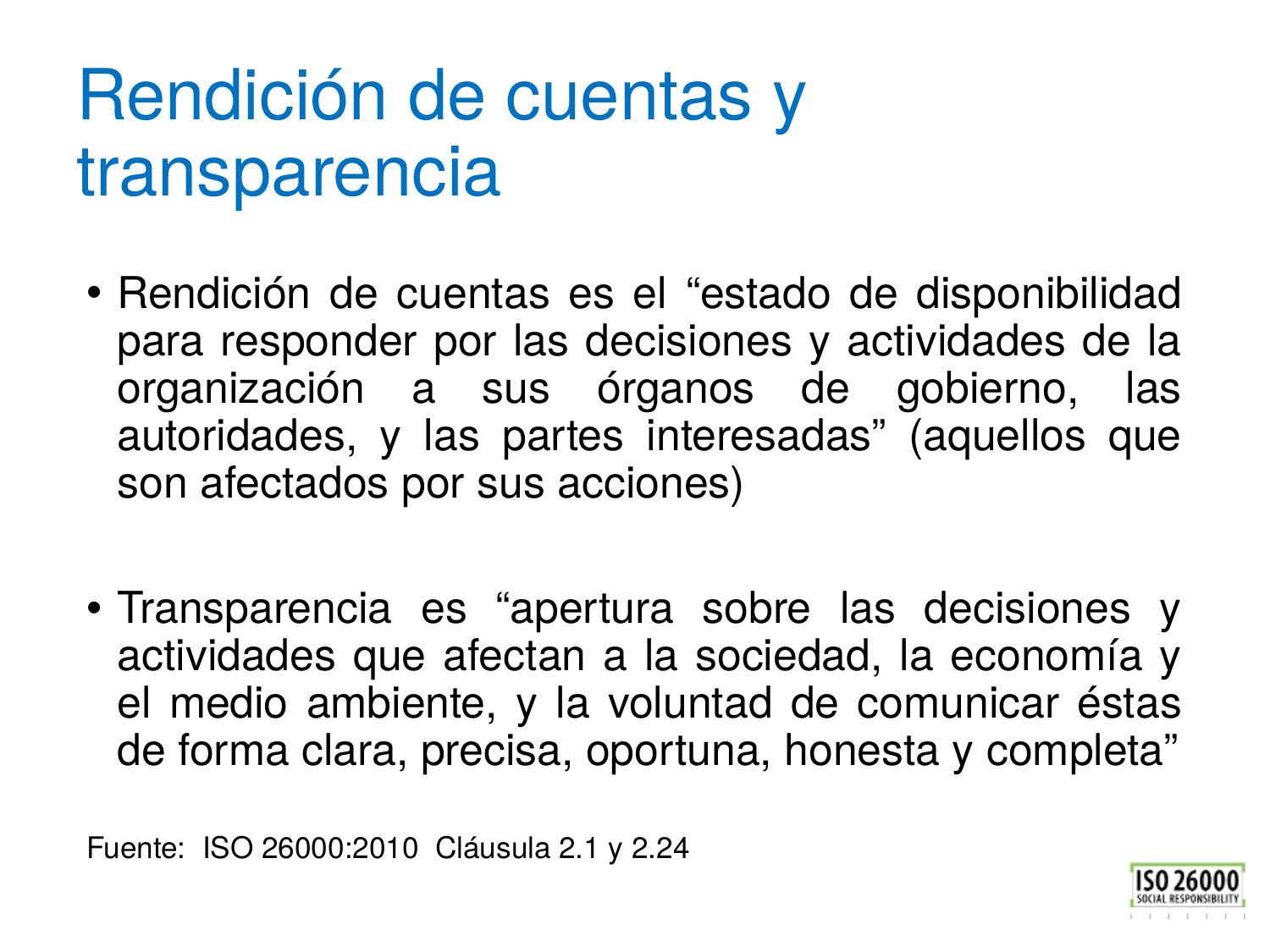

# Rendición de cuentas y transparencia
Rendición de cuentas es el “estado de disponibilidad para responder por las decisiones y actividades de la organización a sus órganos de gobierno, las autoridades, y las partes interesadas” (aquellos que son afectados por sus acciones)

Transparencia es “apertura sobre las decisiones y actividades que afectan a la sociedad, la economía y el medio ambiente, y la voluntad de comunicar éstas de forma clara, precisa, oportuna, honesta y completa”

Fuente:  ISO 26000:2010  Cláusula 2.1 y 2.24